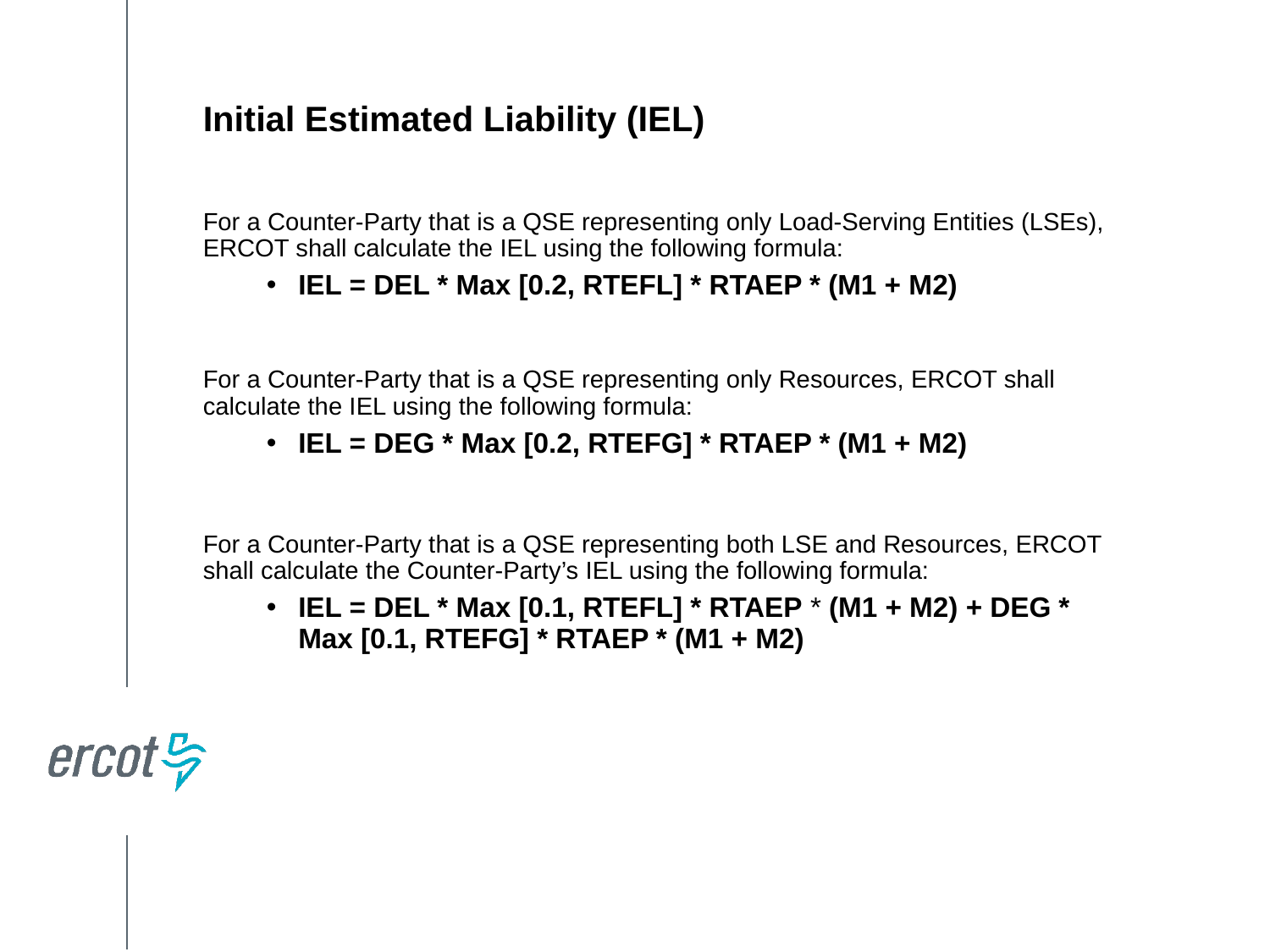

Initial Estimated Liability (IEL)

For a Counter-Party that is a QSE representing only Load-Serving Entities (LSEs), ERCOT shall calculate the IEL using the following formula:
IEL = DEL * Max [0.2, RTEFL] * RTAEP * (M1 + M2)

For a Counter-Party that is a QSE representing only Resources, ERCOT shall calculate the IEL using the following formula:
IEL = DEG * Max [0.2, RTEFG] * RTAEP * (M1 + M2)

For a Counter-Party that is a QSE representing both LSE and Resources, ERCOT shall calculate the Counter-Party’s IEL using the following formula:
IEL = DEL * Max [0.1, RTEFL] * RTAEP * (M1 + M2) + DEG * Max [0.1, RTEFG] * RTAEP * (M1 + M2)